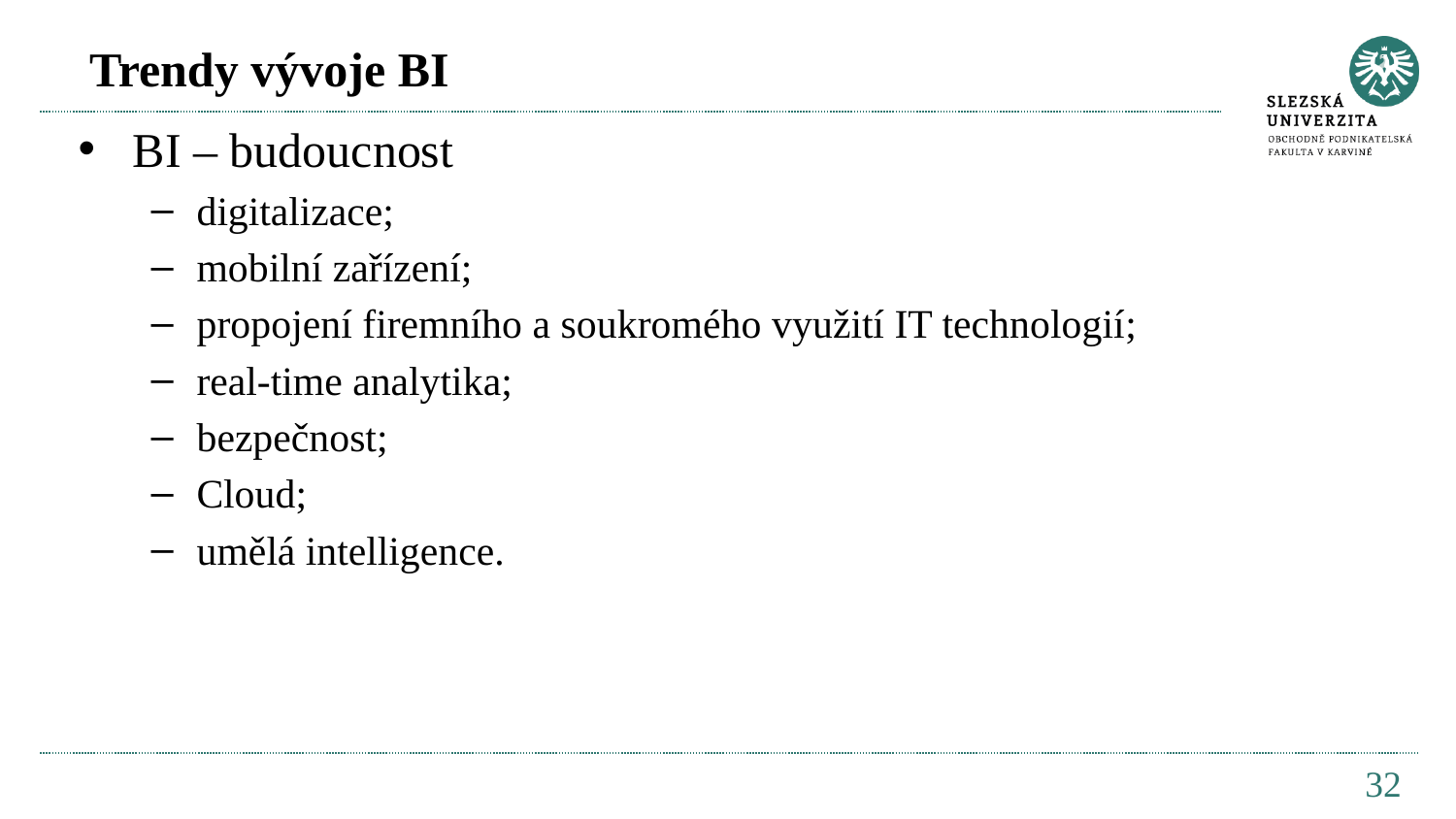

# Trendy vývoje BI
BI – budoucnost
digitalizace;
mobilní zařízení;
propojení firemního a soukromého využití IT technologií;
real-time analytika;
bezpečnost;
Cloud;
umělá intelligence.

32